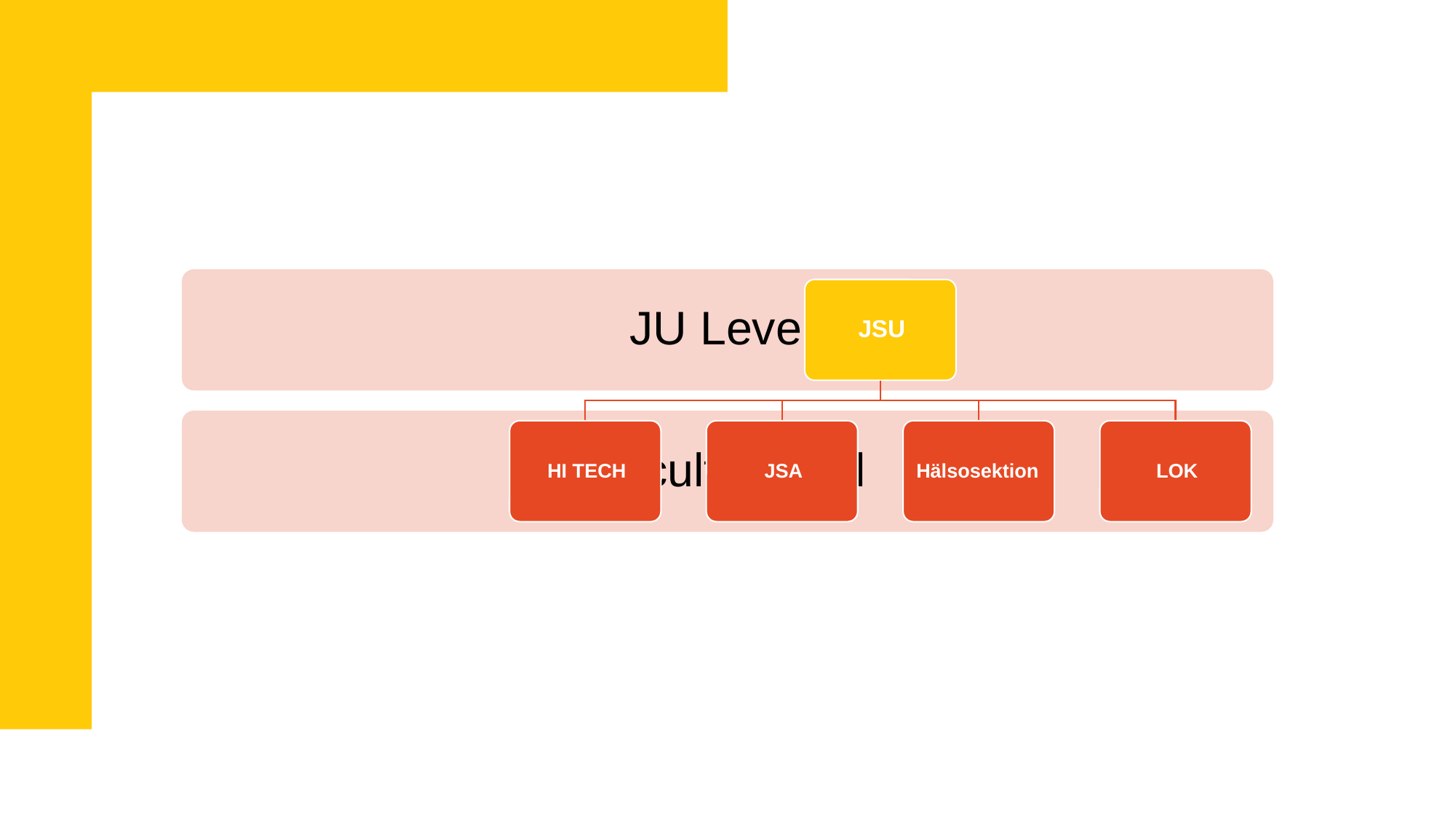

Faculty Level
JU Level
JSU
HI TECH
JSA
Hälsosektion
LOK